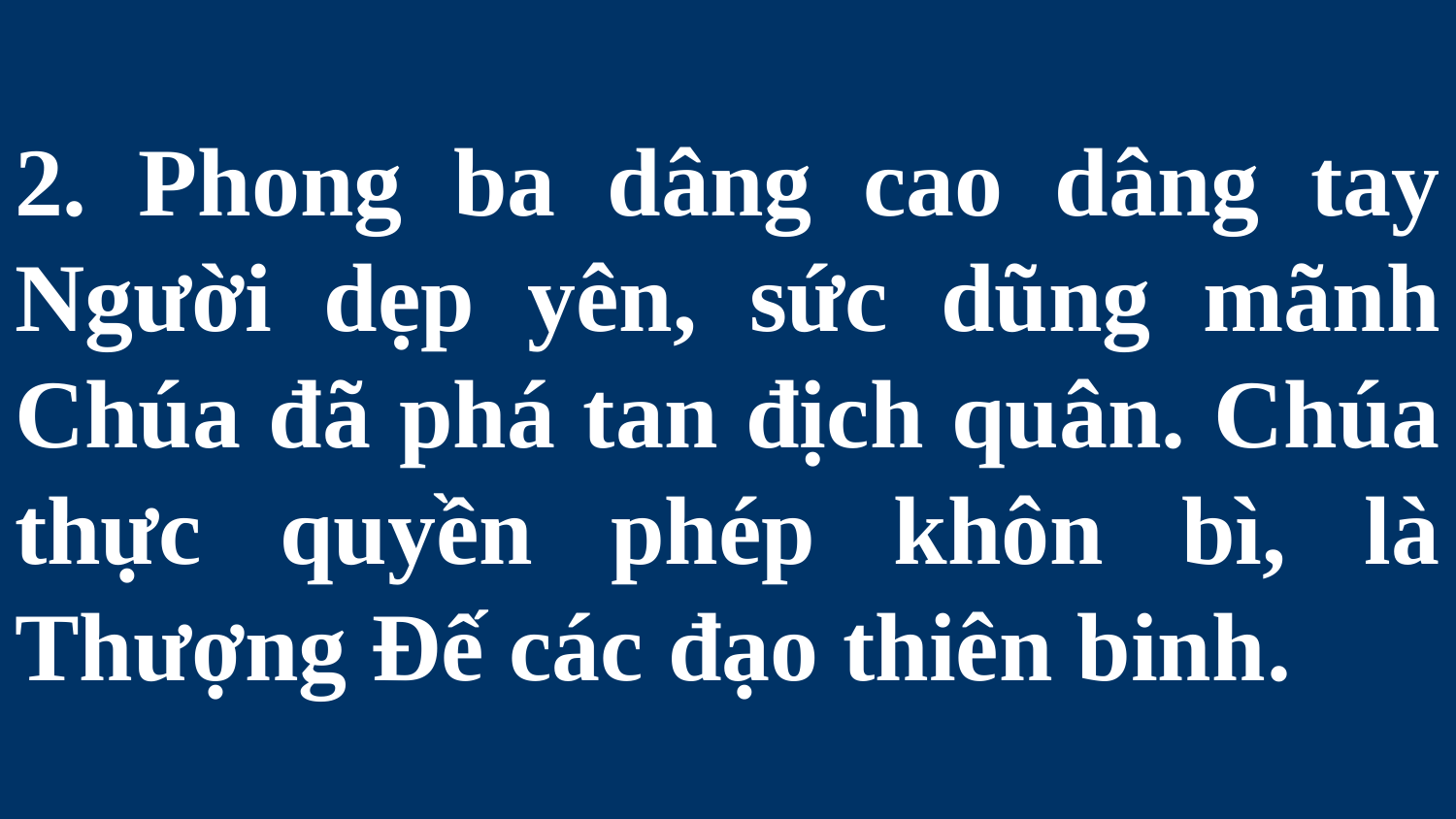

# 2. Phong ba dâng cao dâng tay Người dẹp yên, sức dũng mãnh Chúa đã phá tan địch quân. Chúa thực quyền phép khôn bì, là Thượng Đế các đạo thiên binh.